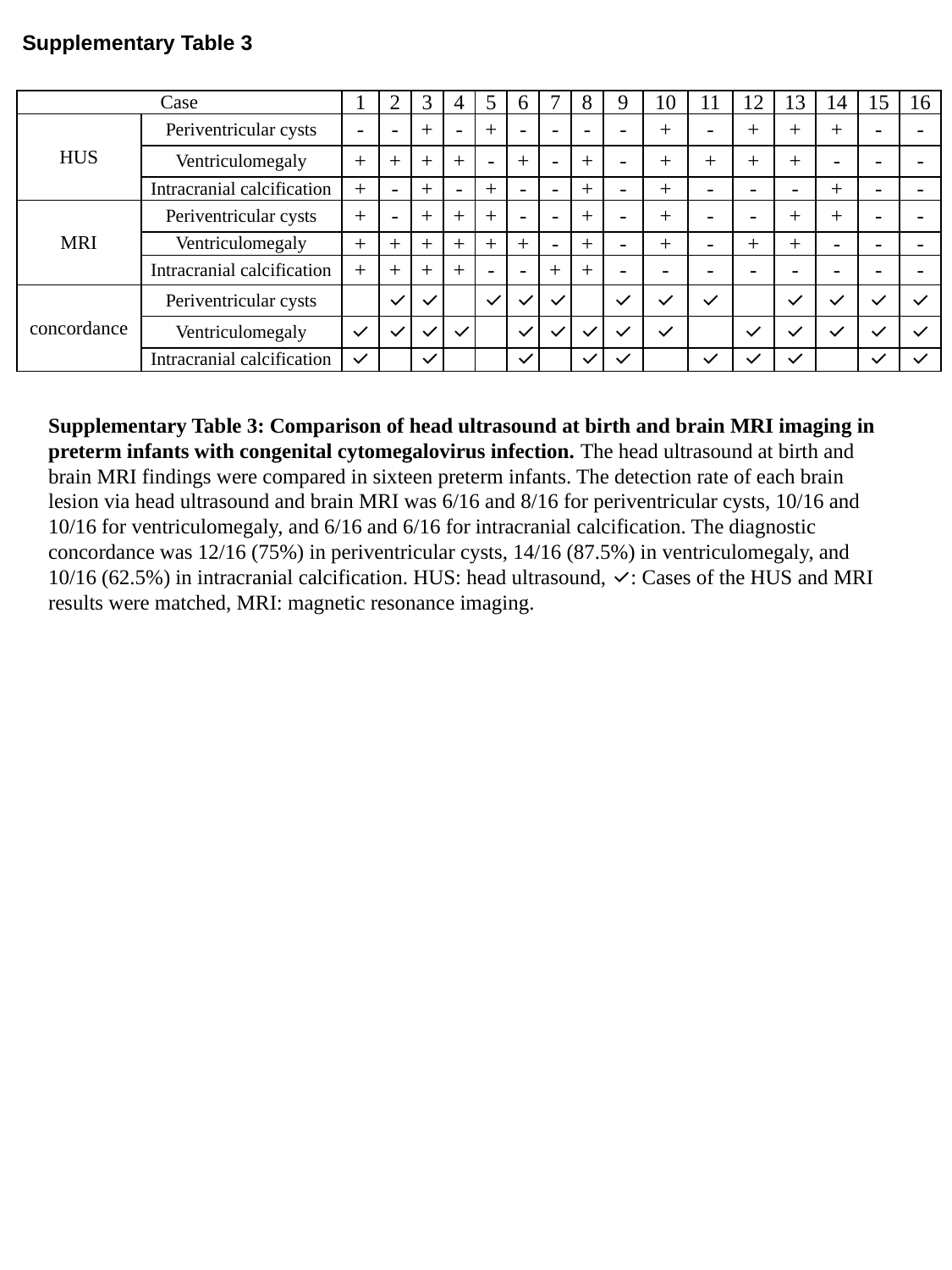

Supplementary Table 3
| Case |  | 1 | 2 | 3 | 4 | 5 | 6 | 7 | 8 | 9 | 10 | 11 | 12 | 13 | 14 | 15 | 16 |
| --- | --- | --- | --- | --- | --- | --- | --- | --- | --- | --- | --- | --- | --- | --- | --- | --- | --- |
| HUS | Periventricular cysts | - | - | + | - | + | - | - | - | - | + | - | + | + | + | - | - |
|  | Ventriculomegaly | + | + | + | + | - | + | - | + | - | + | + | + | + | - | - | - |
|  | Intracranial calcification | + | - | + | - | + | - | - | + | - | + | - | - | - | + | - | - |
| MRI | Periventricular cysts | + | - | + | + | + | - | - | + | - | + | - | - | + | + | - | - |
|  | Ventriculomegaly | + | + | + | + | + | + | - | + | - | + | - | + | + | - | - | - |
|  | Intracranial calcification | + | + | + | + | - | - | + | + | - | - | - | - | - | - | - | - |
| concordance | Periventricular cysts |  | ✓ | ✓ |  | ✓ | ✓ | ✓ |  | ✓ | ✓ | ✓ |  | ✓ | ✓ | ✓ | ✓ |
|  | Ventriculomegaly | ✓ | ✓ | ✓ | ✓ |  | ✓ | ✓ | ✓ | ✓ | ✓ |  | ✓ | ✓ | ✓ | ✓ | ✓ |
|  | Intracranial calcification | ✓ |  | ✓ |  |  | ✓ |  | ✓ | ✓ |  | ✓ | ✓ | ✓ |  | ✓ | ✓ |
Supplementary Table 3: Comparison of head ultrasound at birth and brain MRI imaging in preterm infants with congenital cytomegalovirus infection. The head ultrasound at birth and brain MRI findings were compared in sixteen preterm infants. The detection rate of each brain lesion via head ultrasound and brain MRI was 6/16 and 8/16 for periventricular cysts, 10/16 and 10/16 for ventriculomegaly, and 6/16 and 6/16 for intracranial calcification. The diagnostic concordance was 12/16 (75%) in periventricular cysts, 14/16 (87.5%) in ventriculomegaly, and 10/16 (62.5%) in intracranial calcification. HUS: head ultrasound, ✓: Cases of the HUS and MRI results were matched, MRI: magnetic resonance imaging.